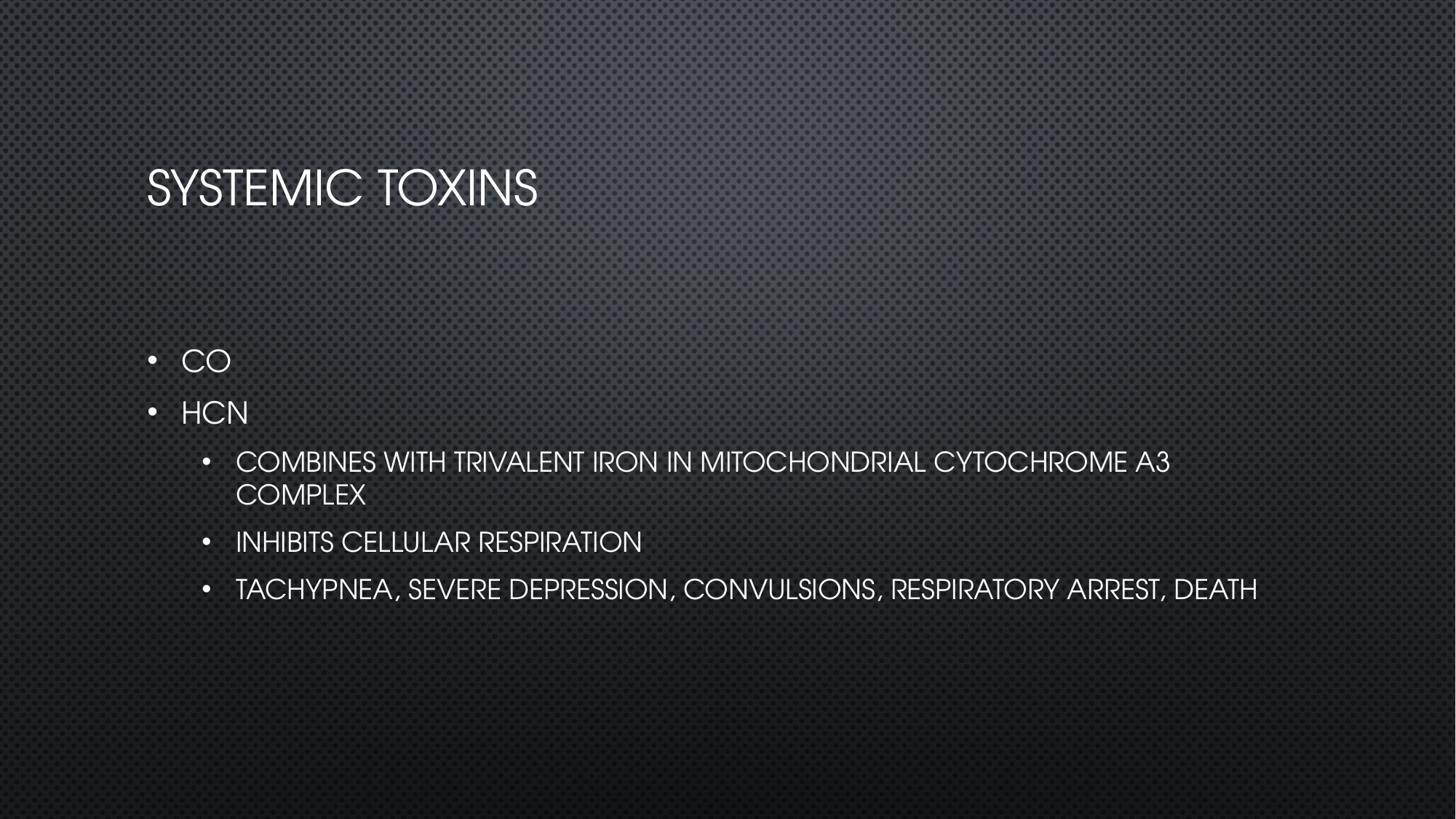

# Systemic toxins
CO
HCN
Combines with trivalent iron in mitochondrial cytochrome a3 complex
Inhibits cellular respiration
Tachypnea, severe depression, convulsions, respiratory arrest, death